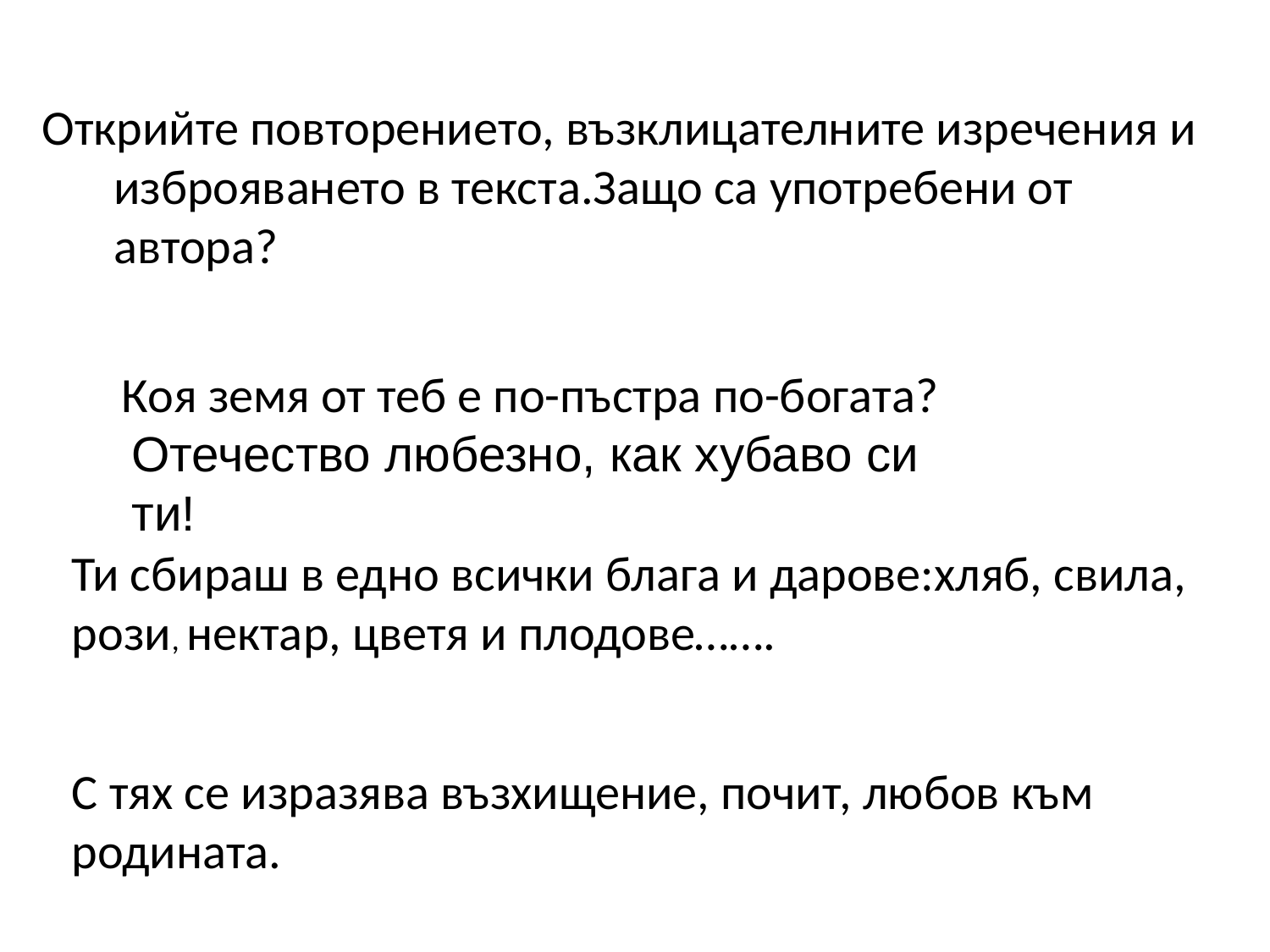

Открийте повторението, възклицателните изречения и изброяването в текста.Защо са употребени от автора?

Коя земя от теб е по-пъстра по-богата?
Отечество любезно, как хубаво си ти!
Ти сбираш в едно всички блага и дарове:хляб, свила, рози, нектар, цветя и плодове…….
С тях се изразява възхищение, почит, любов към родината.